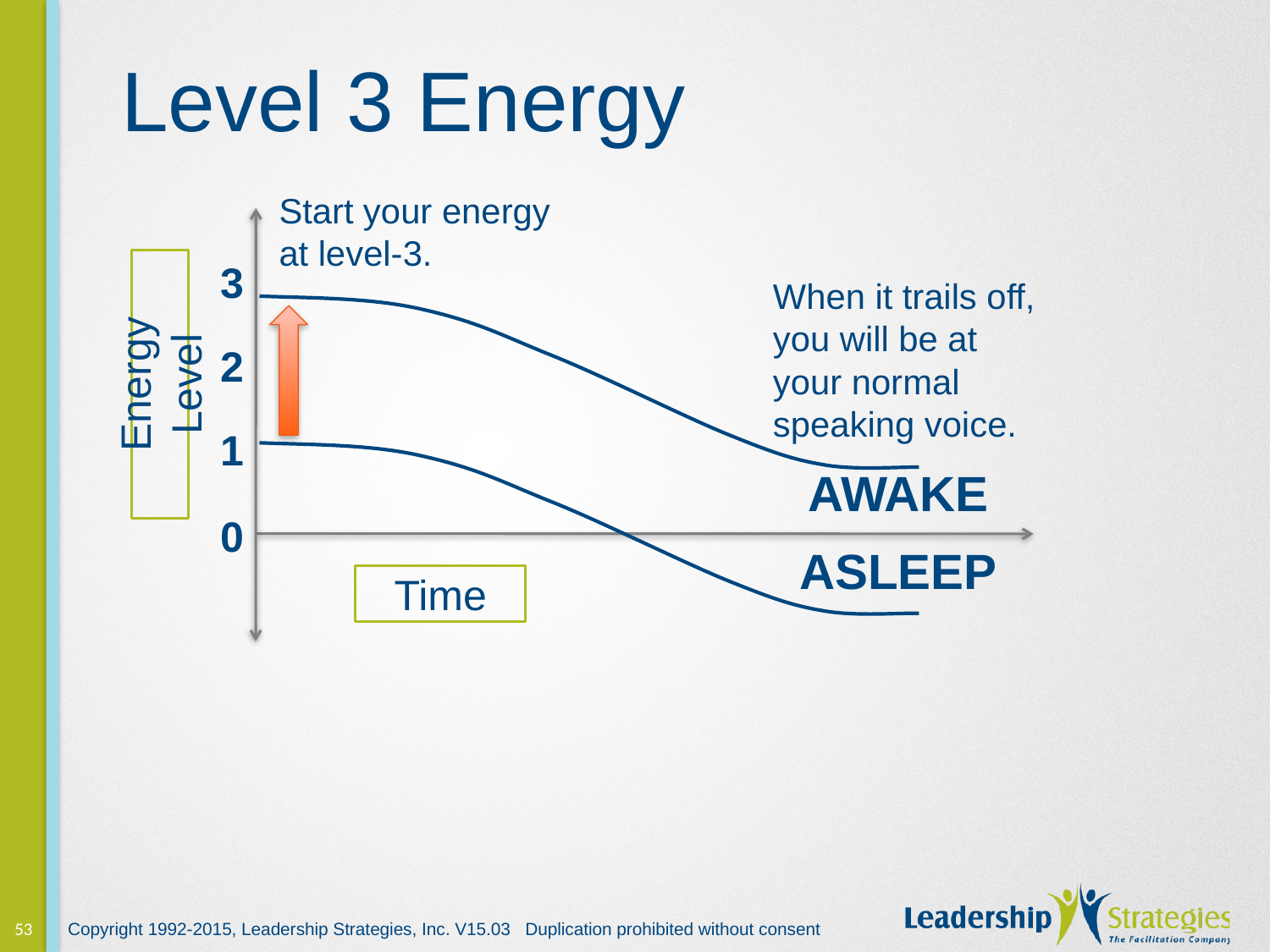

# Level 3 Energy
Start your energy
at level-3.
3
When it trails off, you will be at your normal speaking voice.

2
Energy Level
1

AWAKE
0
ASLEEP
Time
53